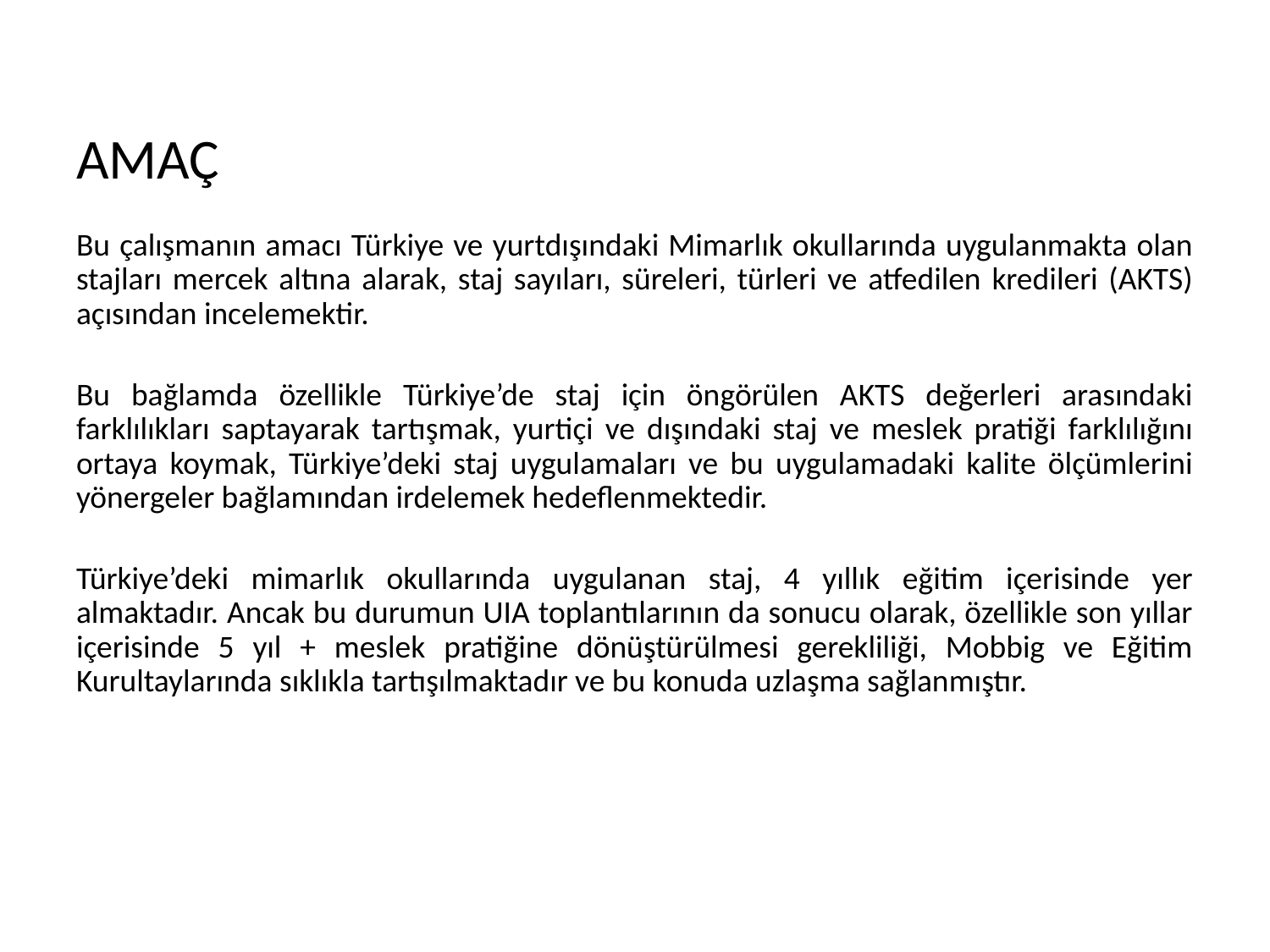

# AMAÇ
Bu çalışmanın amacı Türkiye ve yurtdışındaki Mimarlık okullarında uygulanmakta olan stajları mercek altına alarak, staj sayıları, süreleri, türleri ve atfedilen kredileri (AKTS) açısından incelemektir.

Bu bağlamda özellikle Türkiye’de staj için öngörülen AKTS değerleri arasındaki farklılıkları saptayarak tartışmak, yurtiçi ve dışındaki staj ve meslek pratiği farklılığını ortaya koymak, Türkiye’deki staj uygulamaları ve bu uygulamadaki kalite ölçümlerini yönergeler bağlamından irdelemek hedeflenmektedir.

Türkiye’deki mimarlık okullarında uygulanan staj, 4 yıllık eğitim içerisinde yer almaktadır. Ancak bu durumun UIA toplantılarının da sonucu olarak, özellikle son yıllar içerisinde 5 yıl + meslek pratiğine dönüştürülmesi gerekliliği, Mobbig ve Eğitim Kurultaylarında sıklıkla tartışılmaktadır ve bu konuda uzlaşma sağlanmıştır.